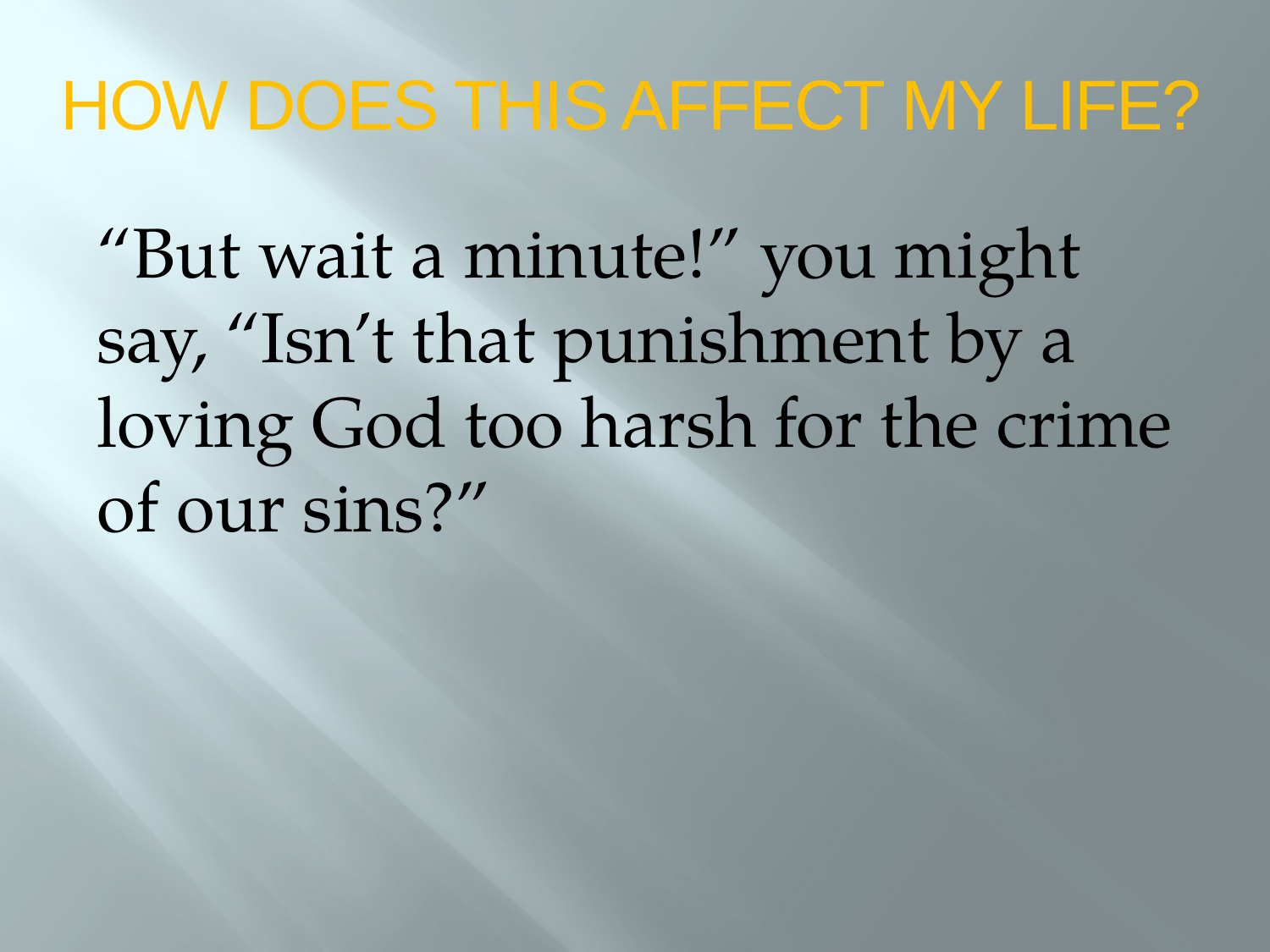

HOW DOES THIS AFFECT MY LIFE?
“But wait a minute!” you might say, “Isn’t that punishment by a loving God too harsh for the crime of our sins?”